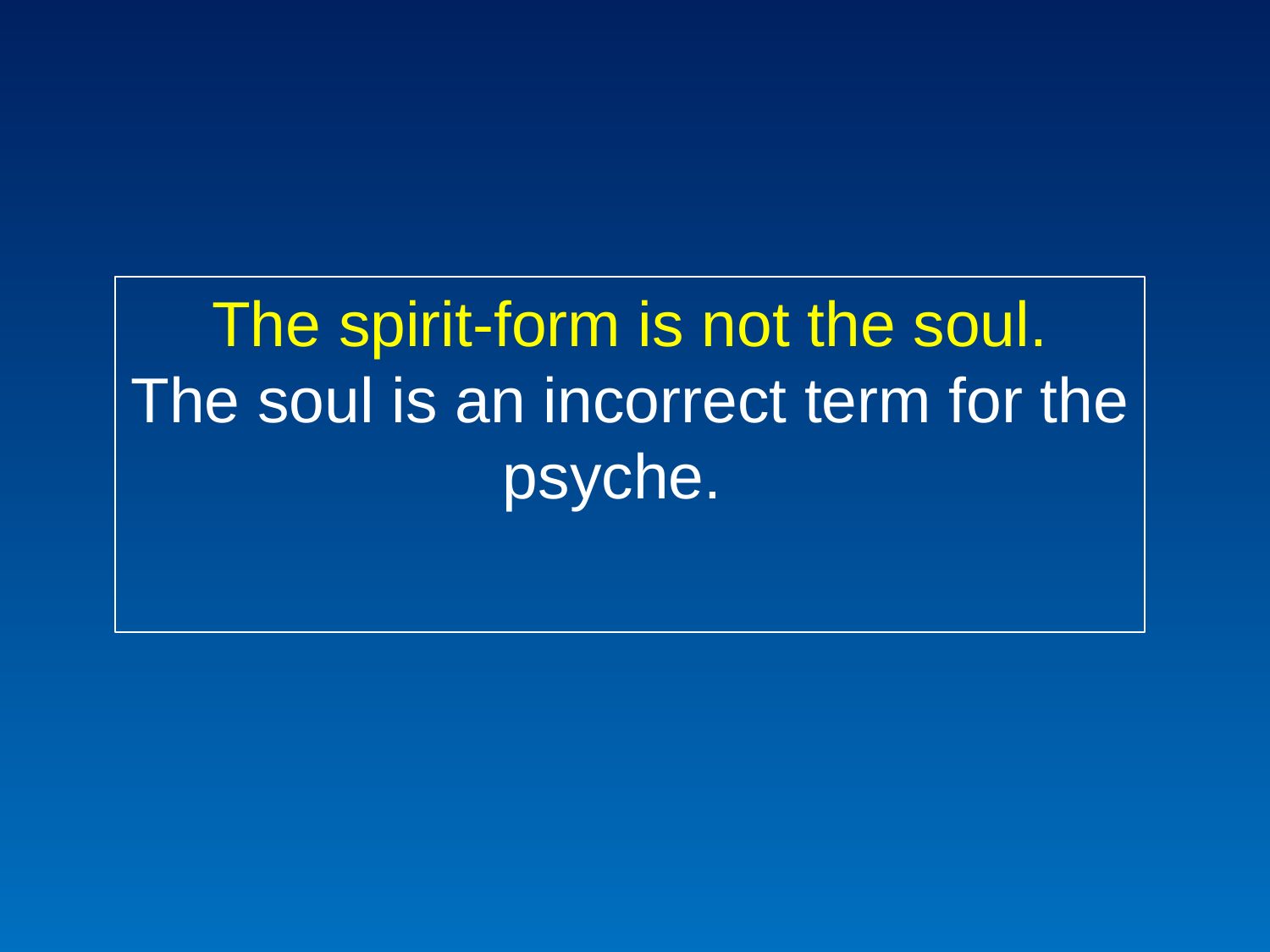

The spirit-form is not the soul.
The soul is an incorrect term for the psyche.